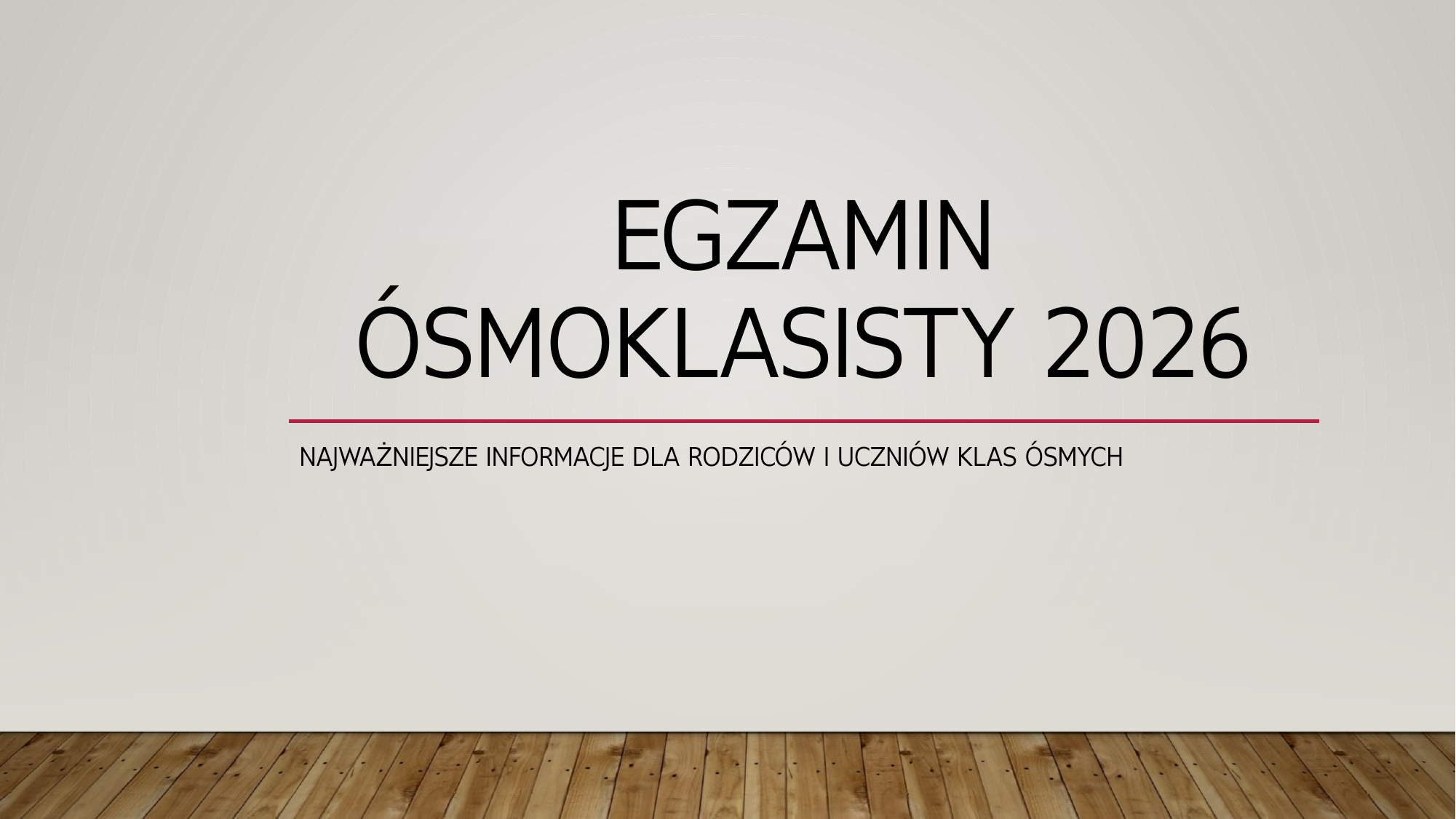

# Egzamin ósmoklasisty 2026
NAJWAŻNIEJSZE INFORMACJE DLA RODZICÓW I UCZNIÓW KLAS ÓSMYCH